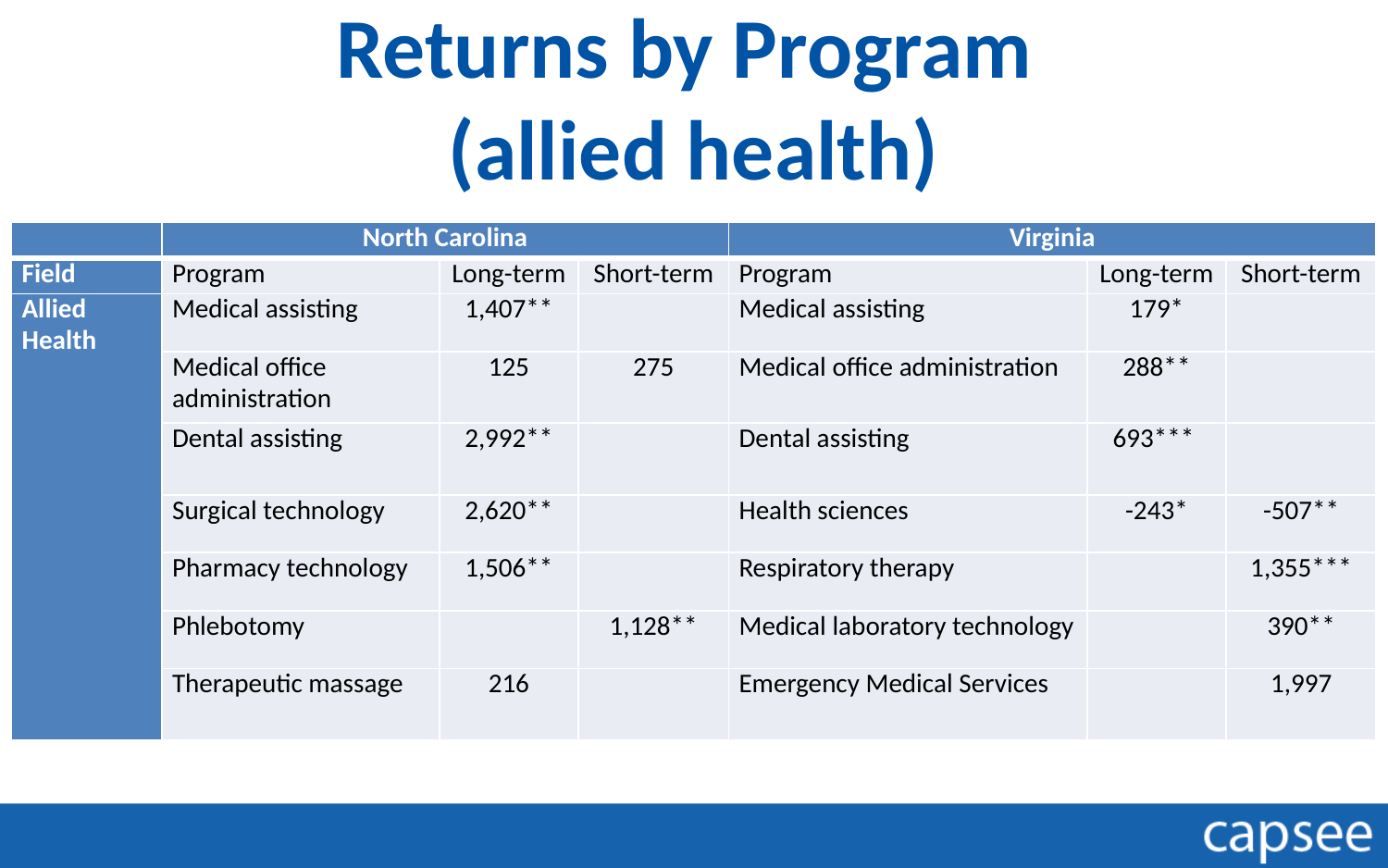

# Returns by Program (allied health)
|  | North Carolina |  |  | Virginia |  |  |
| --- | --- | --- | --- | --- | --- | --- |
| Field | Program | Long-term | Short-term | Program | Long-term | Short-term |
| Allied Health | Medical assisting | 1,407\*\* |  | Medical assisting | 179\* |  |
|  | Medical office administration | 125 | 275 | Medical office administration | 288\*\* |  |
|  | Dental assisting | 2,992\*\* |  | Dental assisting | 693\*\*\* |  |
|  | Surgical technology | 2,620\*\* |  | Health sciences | -243\* | -507\*\* |
|  | Pharmacy technology | 1,506\*\* |  | Respiratory therapy |  | 1,355\*\*\* |
|  | Phlebotomy |  | 1,128\*\* | Medical laboratory technology |  | 390\*\* |
|  | Therapeutic massage | 216 |  | Emergency Medical Services |  | 1,997 |